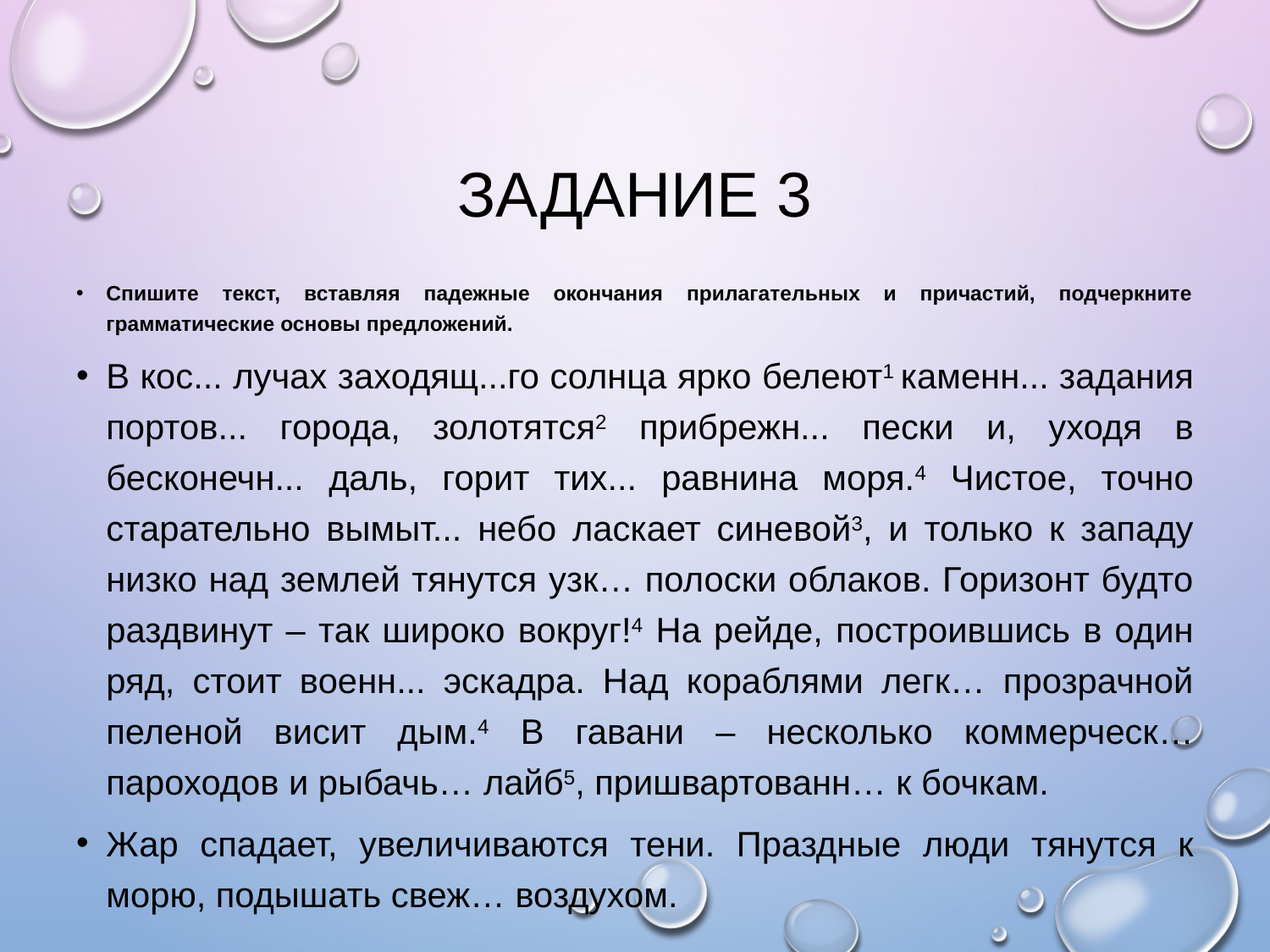

# Задание 3
Спишите текст, вставляя падежные окончания прилагательных и причастий, подчеркните грамматические основы предложений.
В кос... лучах заходящ...го солнца ярко белеют1 каменн... задания портов... города, золотятся2 прибрежн... пески и, уходя в бесконечн... даль, горит тих... равнина моря.4 Чистое, точно старательно вымыт... небо ласкает синевой3, и только к западу низко над землей тянутся узк… полоски облаков. Горизонт будто раздвинут – так широко вокруг!4 На рейде, построившись в один ряд, стоит военн... эскадра. Над кораблями легк… прозрачной пеленой висит дым.4 В гавани – несколько коммерческ… пароходов и рыбачь… лайб5, пришвартованн… к бочкам.
Жар спадает, увеличиваются тени. Праздные люди тянутся к морю, подышать свеж… воздухом.